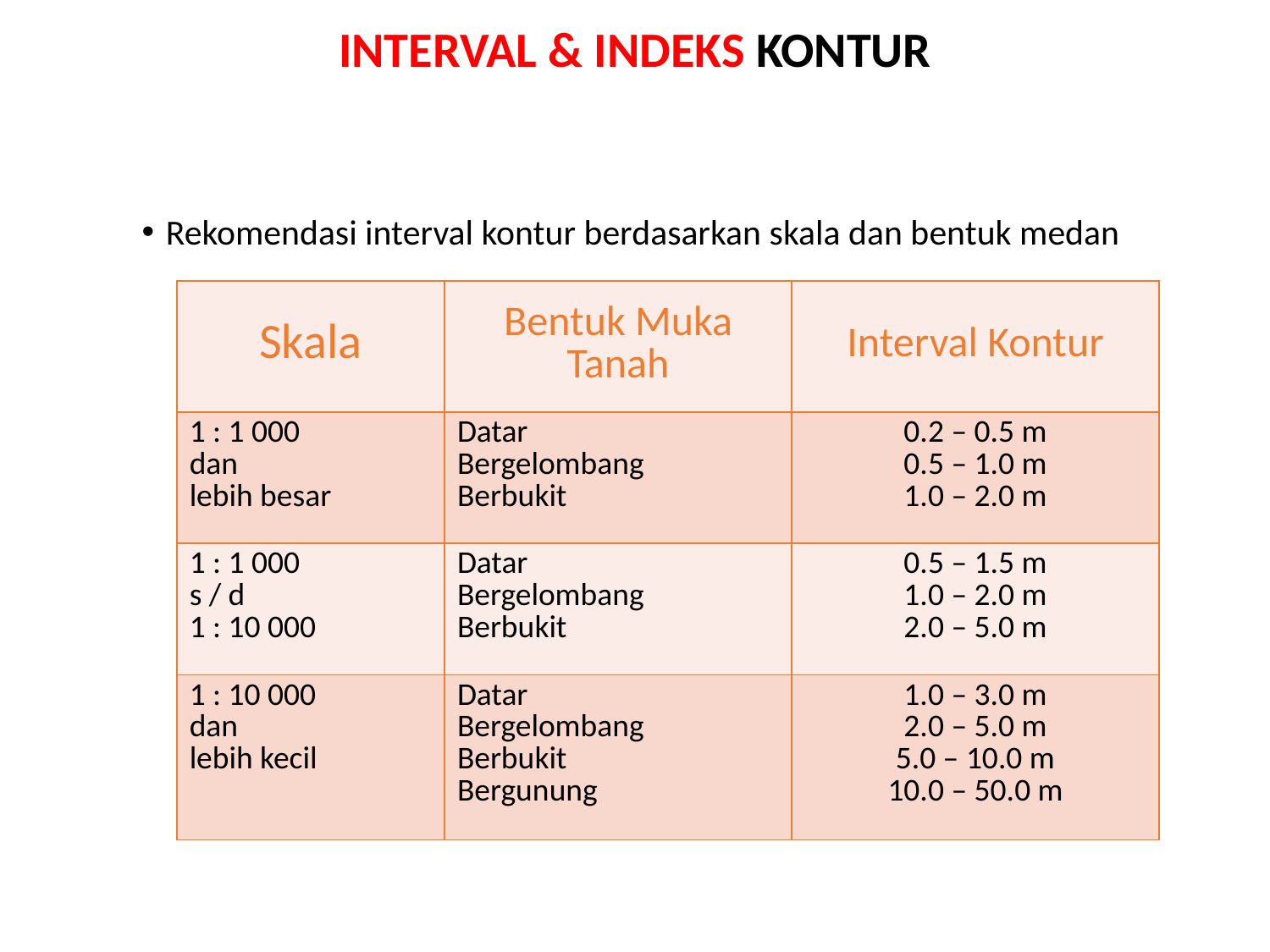

INTERVAL & INDEKS KONTUR
Rekomendasi interval kontur berdasarkan skala dan bentuk medan

| Skala | Bentuk Muka Tanah | Interval Kontur |
| --- | --- | --- |
| 1 : 1 000 dan lebih besar | Datar Bergelombang Berbukit | 0.2 – 0.5 m 0.5 – 1.0 m 1.0 – 2.0 m |
| 1 : 1 000 s / d 1 : 10 000 | Datar Bergelombang Berbukit | 0.5 – 1.5 m 1.0 – 2.0 m 2.0 – 5.0 m |
| 1 : 10 000 dan lebih kecil | Datar Bergelombang Berbukit Bergunung | 1.0 – 3.0 m 2.0 – 5.0 m 5.0 – 10.0 m 10.0 – 50.0 m |